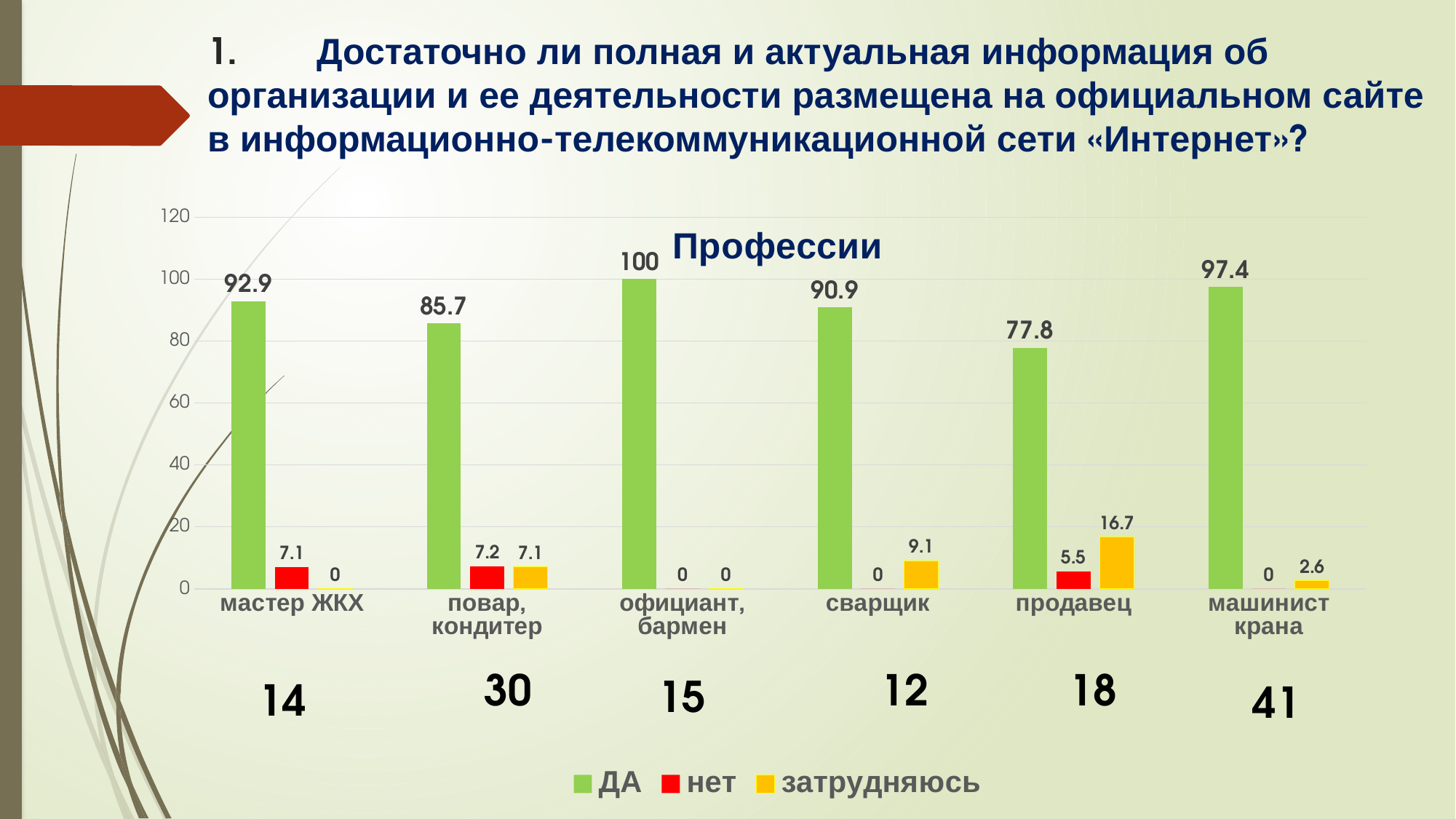

# 1.	Достаточно ли полная и актуальная информация об организации и ее деятельности размещена на официальном сайте в информационно-телекоммуникационной сети «Интернет»?

### Chart: Профессии

| Category | ДА | нет | затрудняюсь |
|---|---|---|---|
| мастер ЖКХ | 92.9 | 7.1 | 0.0 |
| повар, кондитер | 85.7 | 7.2 | 7.1 |
| официант, бармен | 100.0 | 0.0 | 0.0 |
| сварщик | 90.9 | 0.0 | 9.1 |
| продавец | 77.8 | 5.5 | 16.7 |
| машинист крана | 97.4 | 0.0 | 2.6 |
14